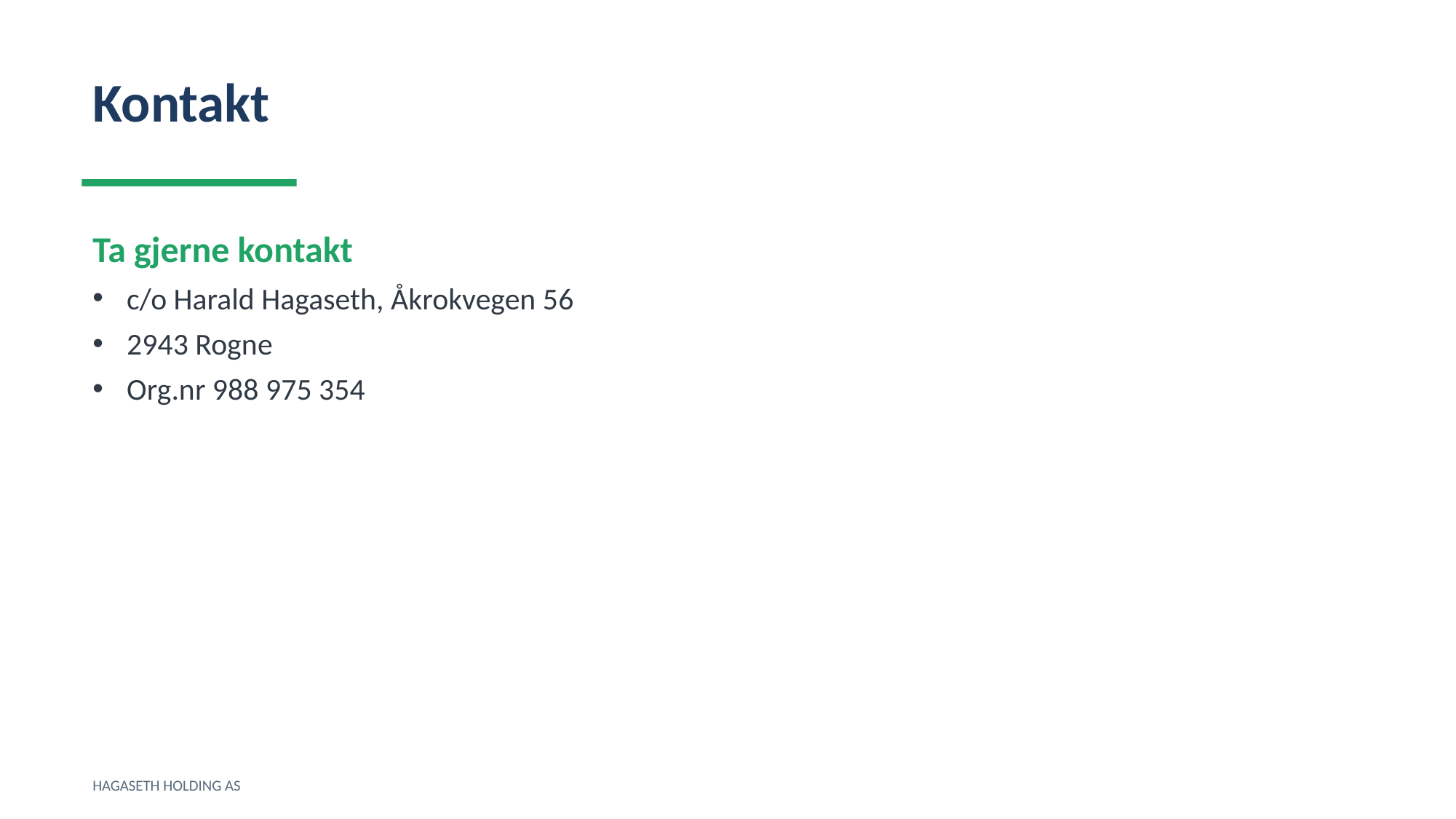

Kontakt

Ta gjerne kontakt
c/o Harald Hagaseth, Åkrokvegen 56
2943 Rogne
Org.nr 988 975 354
HAGASETH HOLDING AS